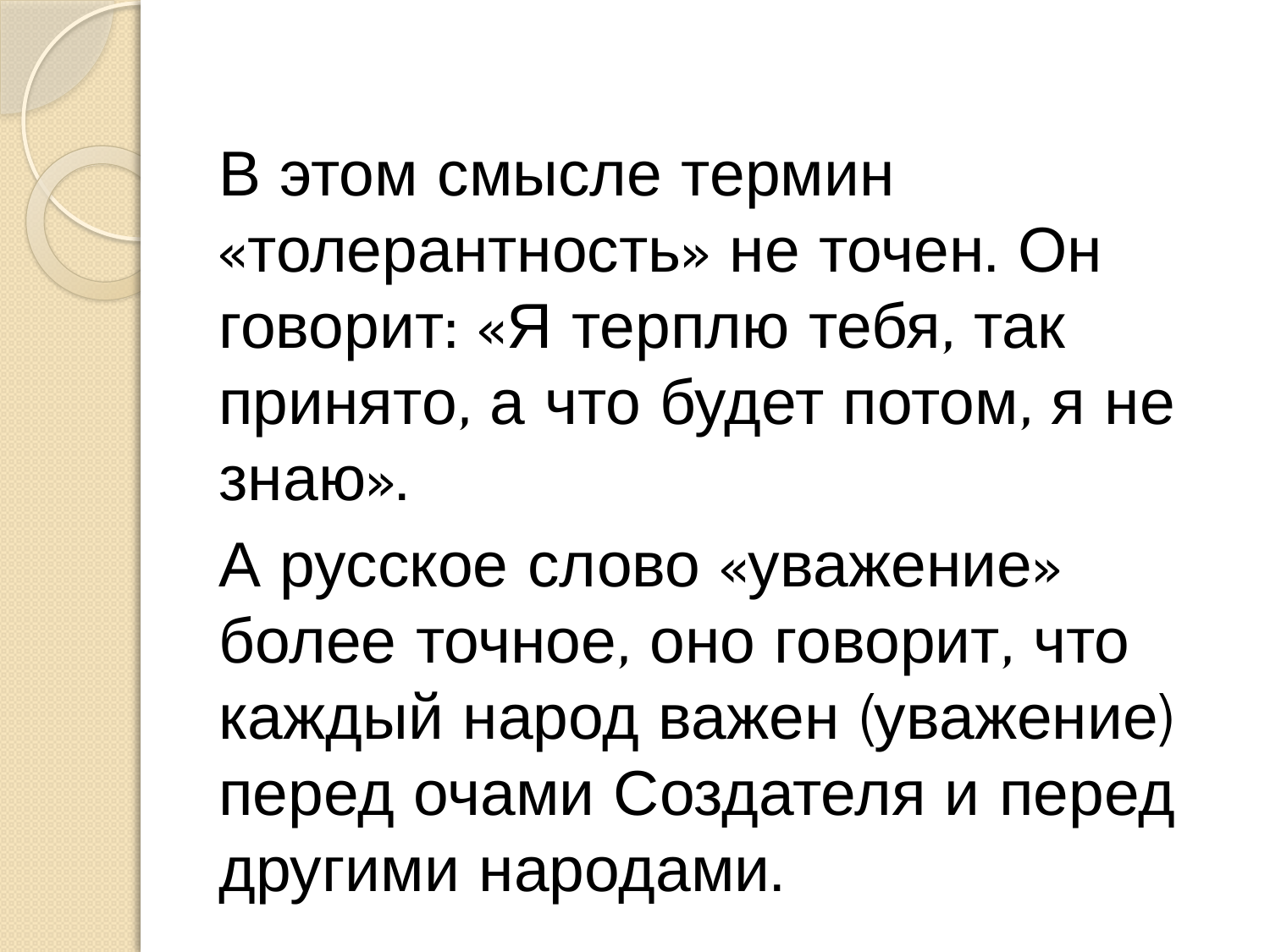

#
В этом смысле термин «толерантность» не точен. Он говорит: «Я терплю тебя, так принято, а что будет потом, я не знаю».
А русское слово «уважение» более точное, оно говорит, что каждый народ важен (уважение) перед очами Создателя и перед другими народами.